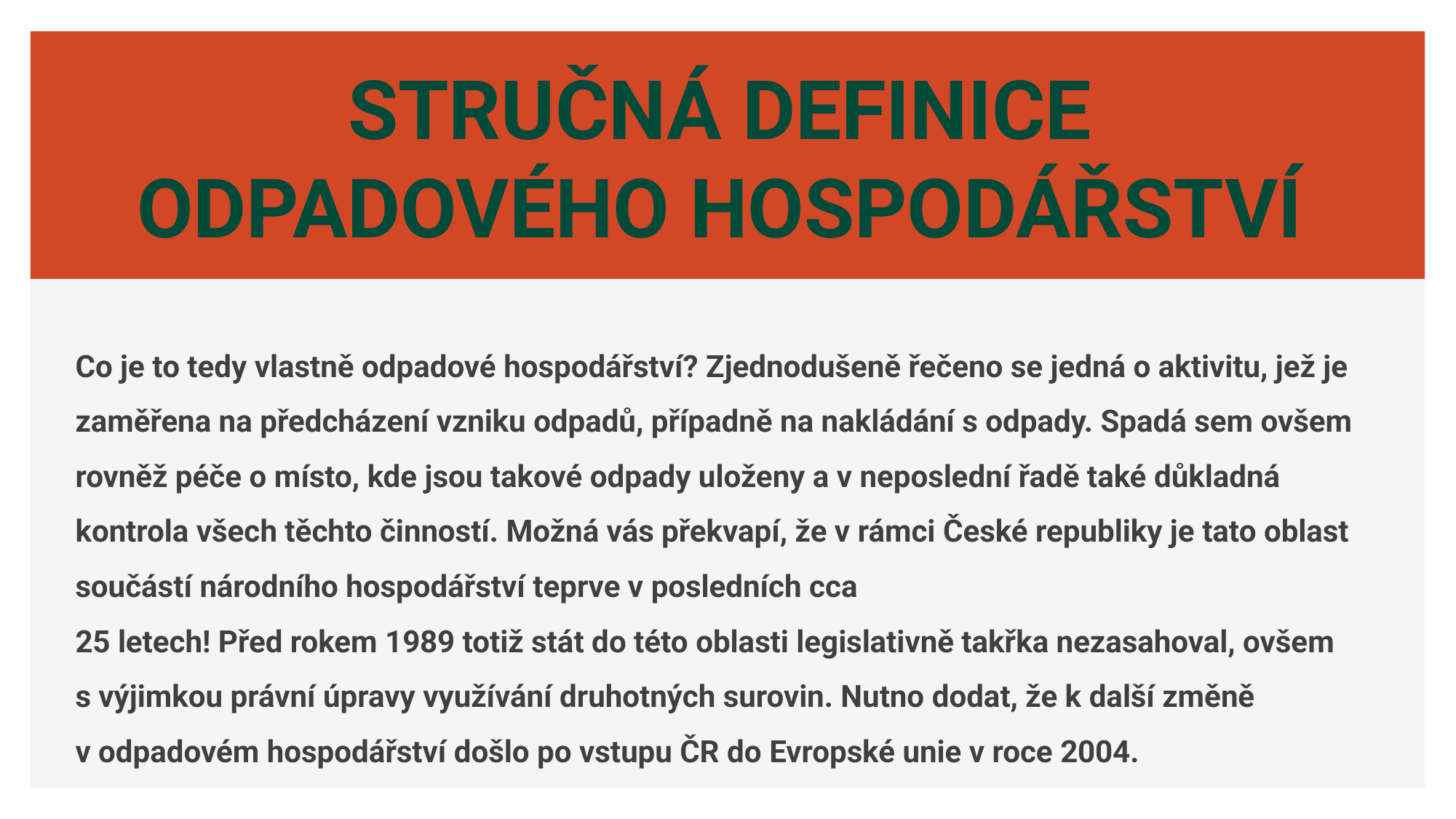

# STRUČNÁ DEFINICE ODPADOVÉHO HOSPODÁŘSTVÍ
Co je to tedy vlastně odpadové hospodářství? Zjednodušeně řečeno se jedná o aktivitu, jež je zaměřena na předcházení vzniku odpadů, případně na nakládání s odpady. Spadá sem ovšem rovněž péče o místo, kde jsou takové odpady uloženy a v neposlední řadě také důkladná kontrola všech těchto činností. Možná vás překvapí, že v rámci České republiky je tato oblast součástí národního hospodářství teprve v posledních cca
25 letech! Před rokem 1989 totiž stát do této oblasti legislativně takřka nezasahoval, ovšem s výjimkou právní úpravy využívání druhotných surovin. Nutno dodat, že k další změně v odpadovém hospodářství došlo po vstupu ČR do Evropské unie v roce 2004.